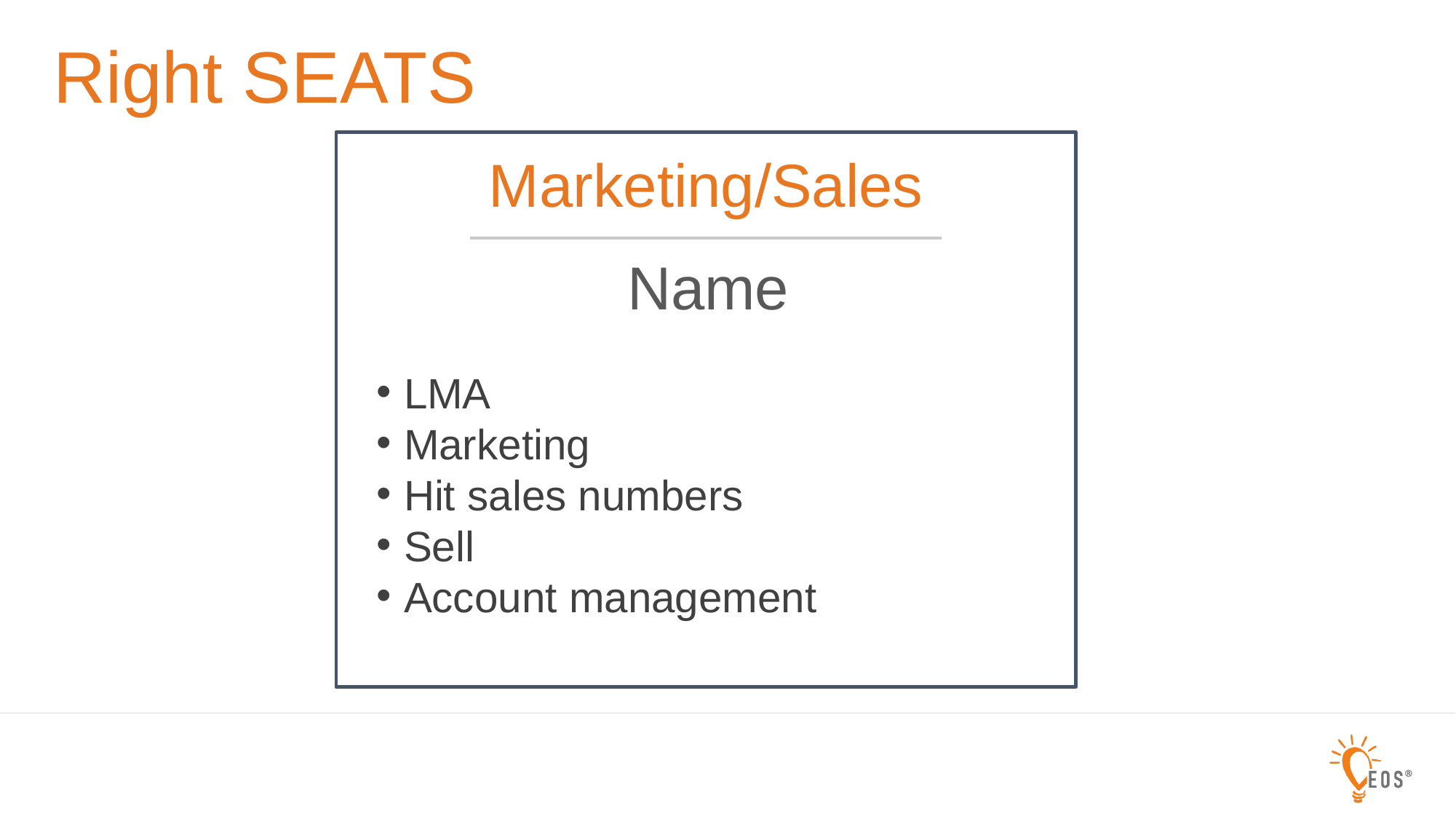

Right SEATS

Marketing/Sales

Name
LMA
Marketing
Hit sales numbers
Sell
Account management